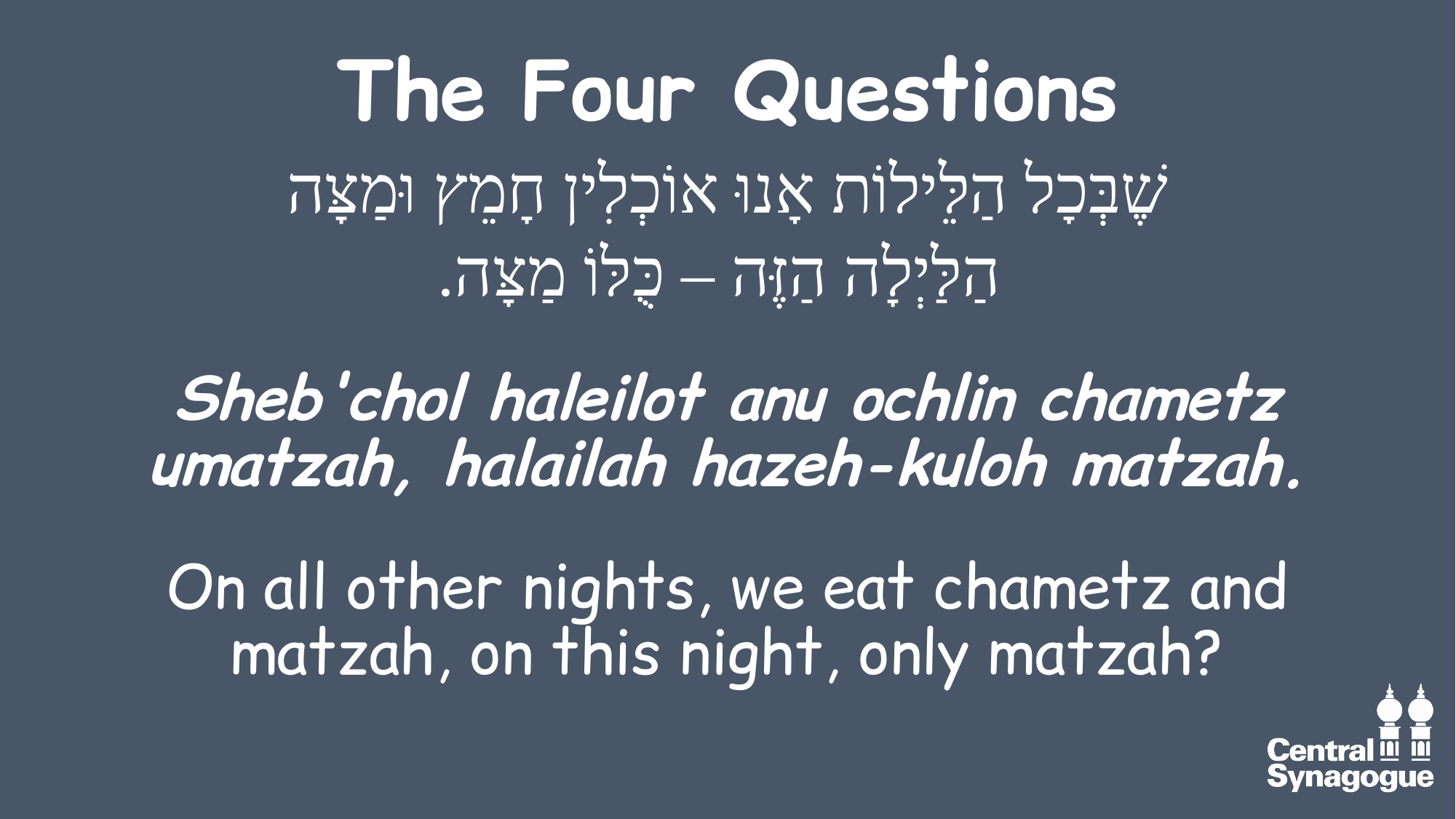

# The Four Questions
שֶׁבְּכָל הַלֵּילוֹת אָנוּ אוֹכְלִין חָמֵץ וּמַצָּה
 הַלַּיְלָה הַזֶּה – כֻּלּוֹ מַצָּה.

Sheb'chol haleilot anu ochlin chametz umatzah, halailah hazeh-kuloh matzah.

On all other nights, we eat chametz and matzah, on this night, only matzah?